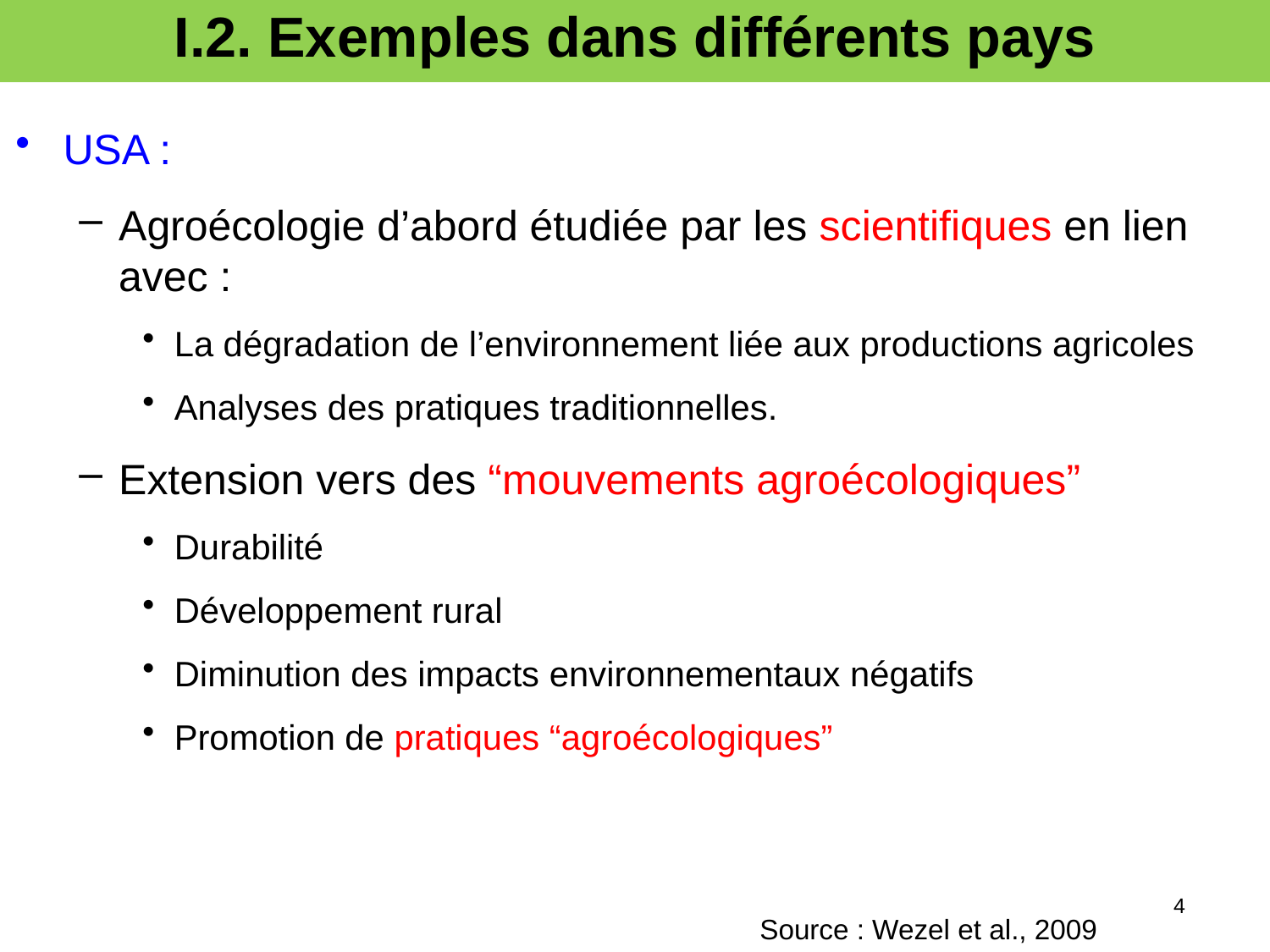

# I.2. Exemples dans différents pays
USA :
Agroécologie d’abord étudiée par les scientifiques en lien avec :
La dégradation de l’environnement liée aux productions agricoles
Analyses des pratiques traditionnelles.
Extension vers des “mouvements agroécologiques”
Durabilité
Développement rural
Diminution des impacts environnementaux négatifs
Promotion de pratiques “agroécologiques”

4
Source : Wezel et al., 2009